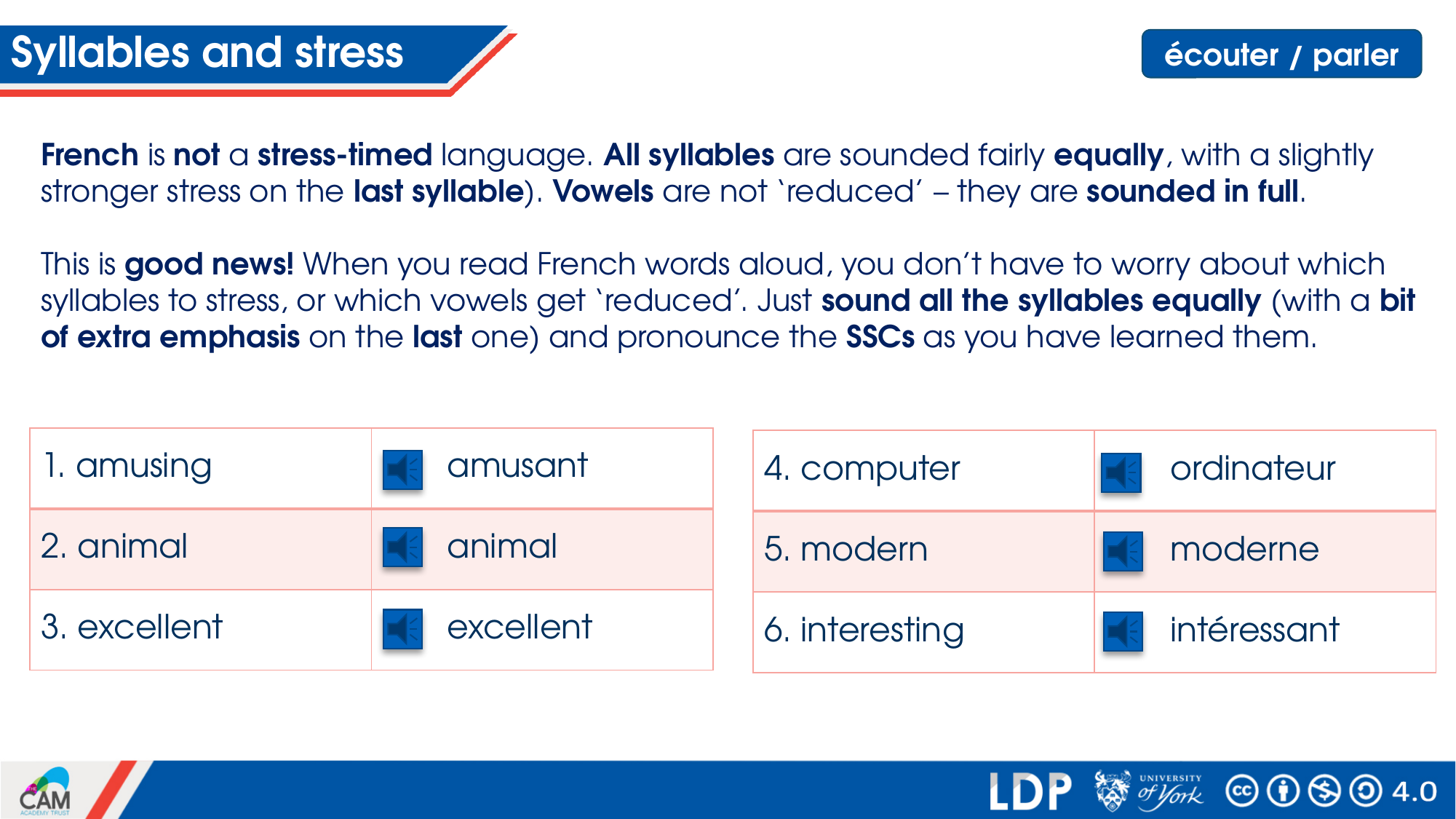

# Syllables and stress
écouter / parler
French is not a stress-timed language. All syllables are sounded fairly equally, with a slightly stronger stress on the last syllable). Vowels are not ‘reduced’ – they are sounded in full.

This is good news! When you read French words aloud, you don’t have to worry about which syllables to stress, or which vowels get ‘reduced’. Just sound all the syllables equally (with a bit of extra emphasis on the last one) and pronounce the SSCs as you have learned them.
| 1. amusing | amusant |
| --- | --- |
| 2. animal | animal |
| 3. excellent | excellent |
| 4. computer | ordinateur |
| --- | --- |
| 5. modern | moderne |
| 6. interesting | intéressant |